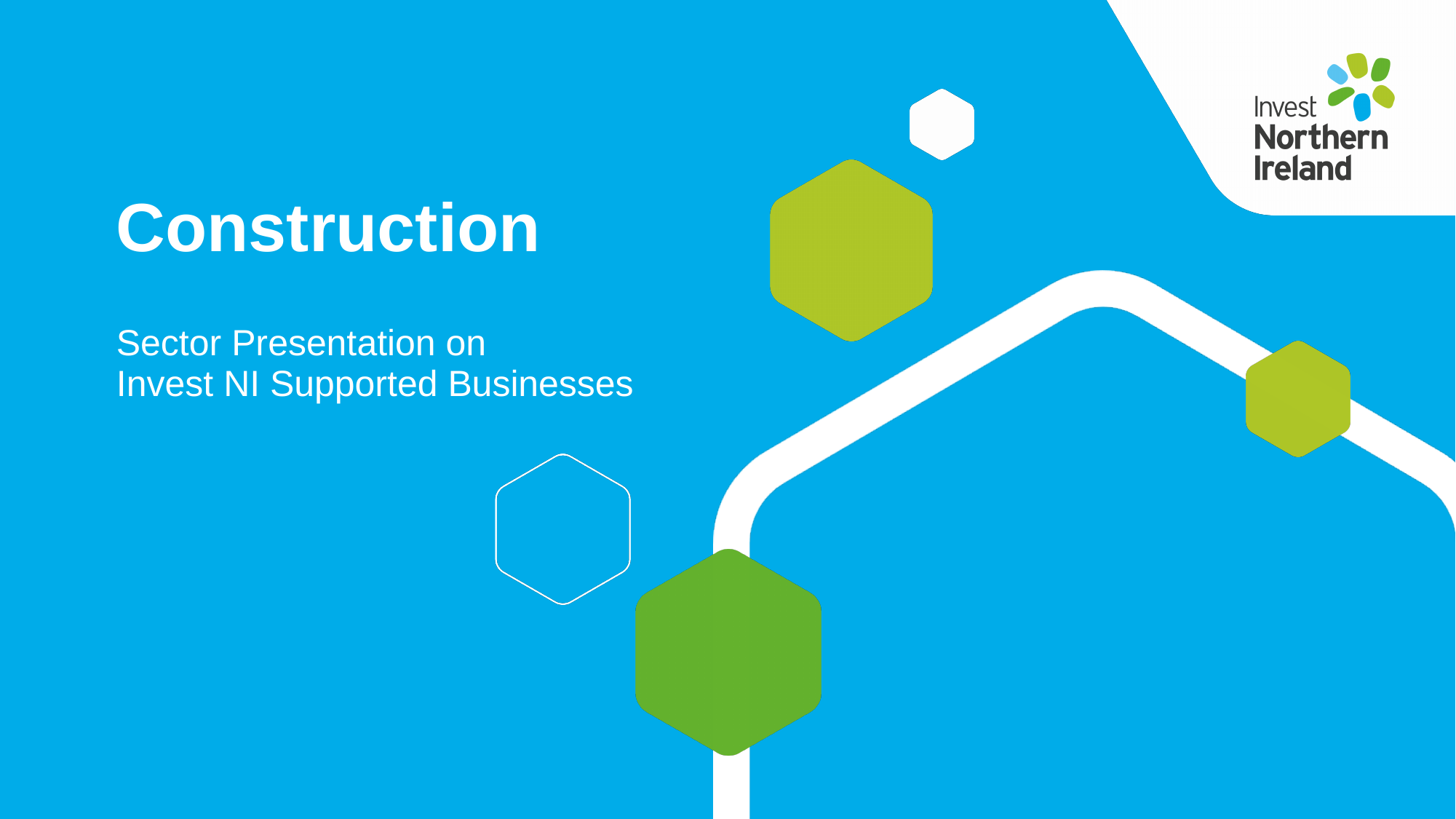

Construction
# Sector Presentation on Invest NI Supported Businesses